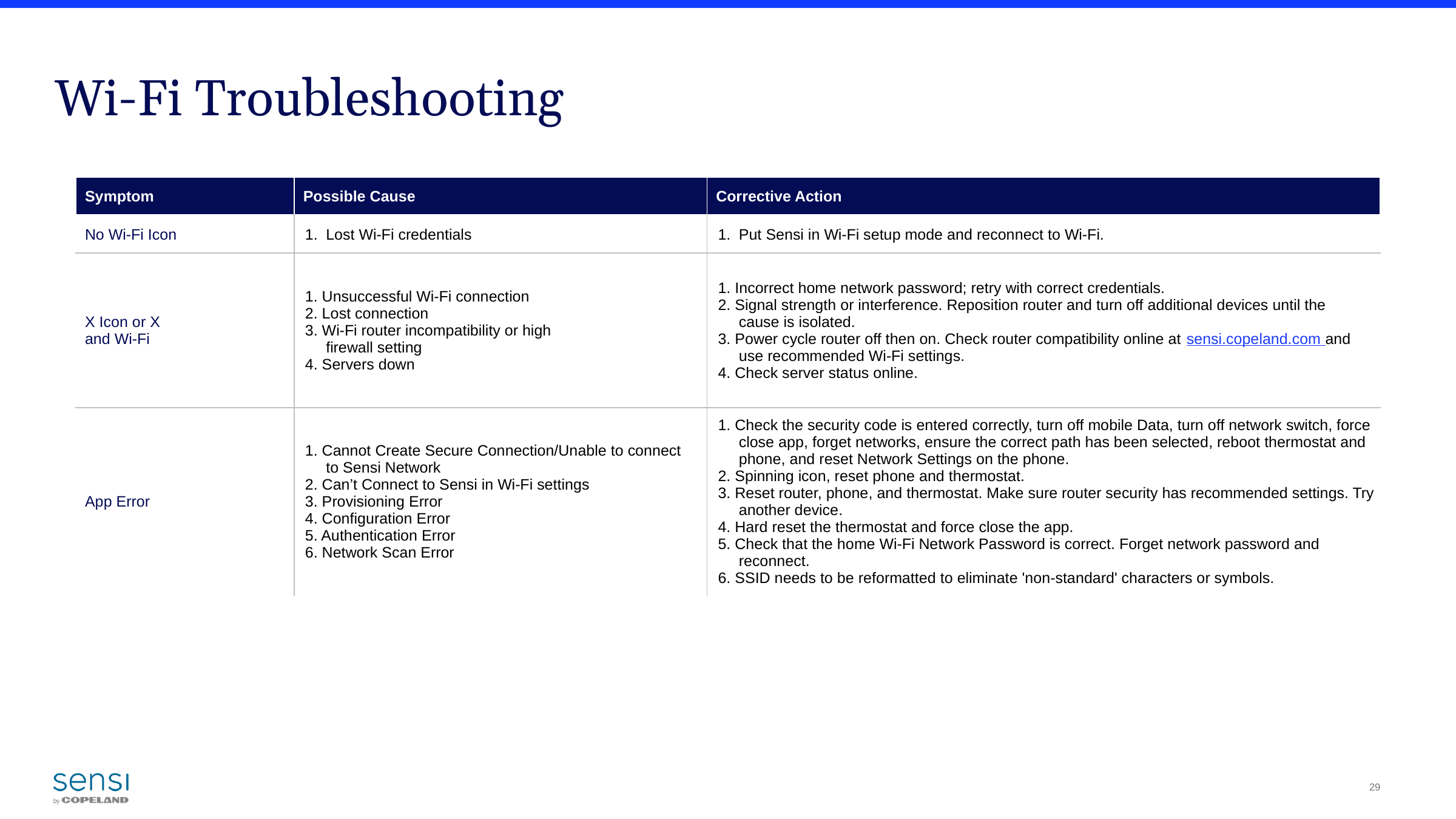

# Wi-Fi Troubleshooting
| Symptom | Possible Cause | Corrective Action |
| --- | --- | --- |
| No Wi-Fi Icon | Lost Wi-Fi credentials | Put Sensi in Wi-Fi setup mode and reconnect to Wi-Fi. |
| X Icon or X and Wi-Fi | 1. Unsuccessful Wi-Fi connection 2. Lost connection 3. Wi-Fi router incompatibility or high firewall setting 4. Servers down | 1. Incorrect home network password; retry with correct credentials. 2. Signal strength or interference. Reposition router and turn off additional devices until the cause is isolated. 3. Power cycle router off then on. Check router compatibility online at sensi.copeland.com and use recommended Wi-Fi settings. 4. Check server status online. |
| App Error | 1. Cannot Create Secure Connection/Unable to connect to Sensi Network 2. Can’t Connect to Sensi in Wi-Fi settings 3. Provisioning Error 4. Configuration Error 5. Authentication Error 6. Network Scan Error | 1. Check the security code is entered correctly, turn off mobile Data, turn off network switch, force close app, forget networks, ensure the correct path has been selected, reboot thermostat and phone, and reset Network Settings on the phone. 2. Spinning icon, reset phone and thermostat. 3. Reset router, phone, and thermostat. Make sure router security has recommended settings. Try another device. 4. Hard reset the thermostat and force close the app. 5. Check that the home Wi-Fi Network Password is correct. Forget network password and reconnect. 6. SSID needs to be reformatted to eliminate 'non-standard' characters or symbols. |
29